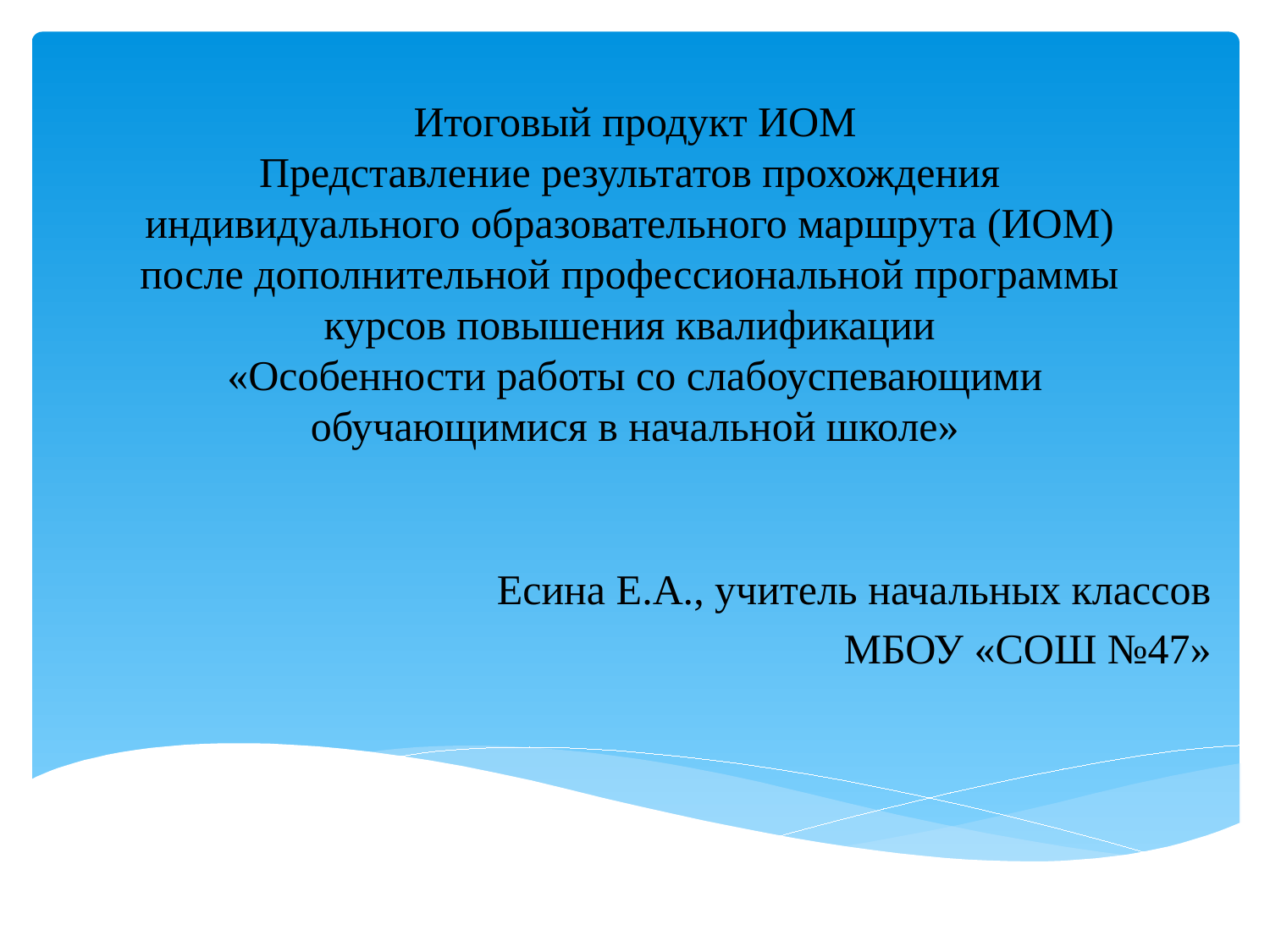

# Итоговый продукт ИОМ Представление результатов прохождения индивидуального образовательного маршрута (ИОМ) после дополнительной профессиональной программы курсов повышения квалификации «Особенности работы со слабоуспевающими обучающимися в начальной школе»
Есина Е.А., учитель начальных классов
МБОУ «СОШ №47»